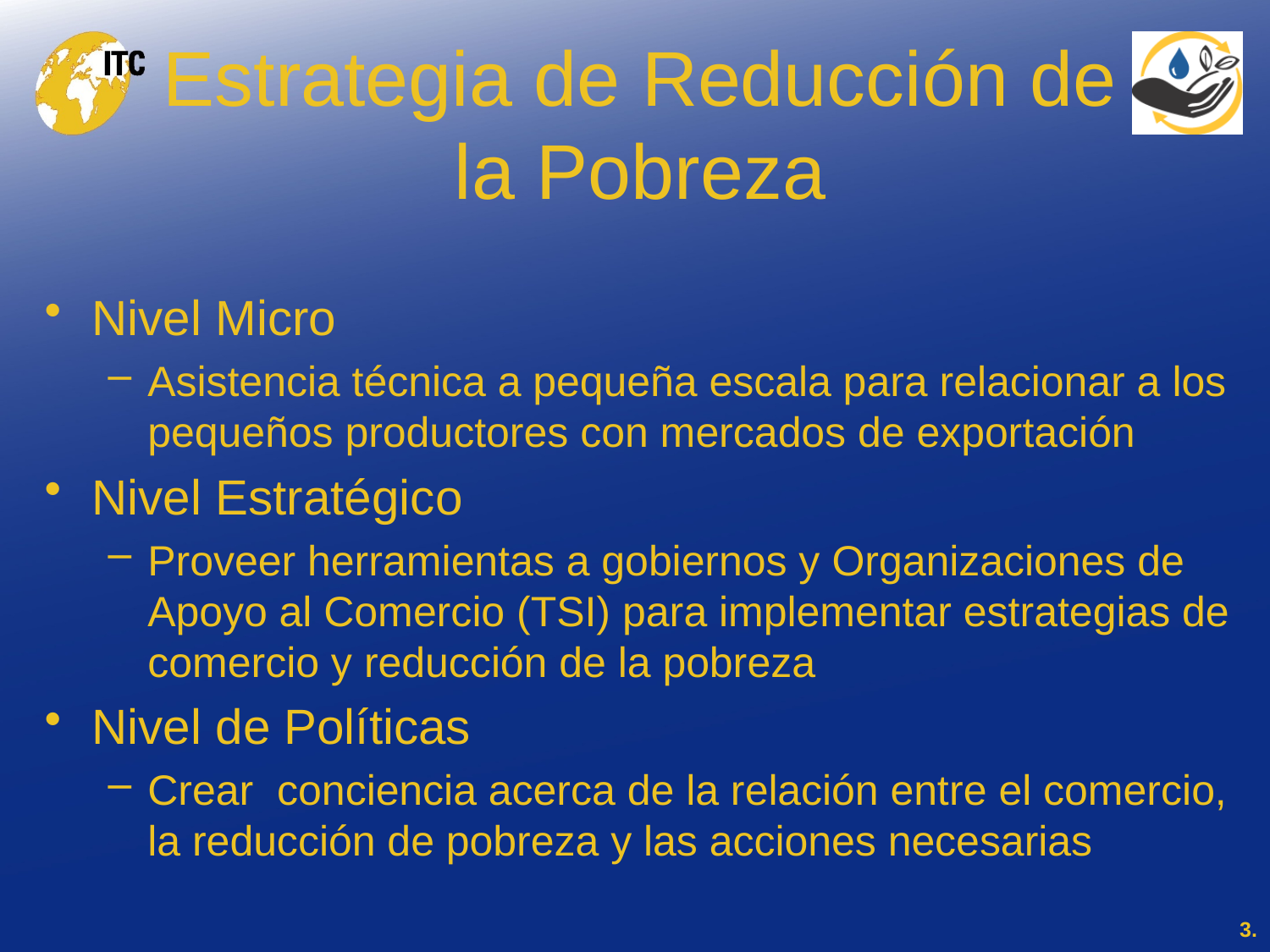

# Estrategia de Reducción de la Pobreza

Nivel Micro
Asistencia técnica a pequeña escala para relacionar a los pequeños productores con mercados de exportación
Nivel Estratégico
Proveer herramientas a gobiernos y Organizaciones de Apoyo al Comercio (TSI) para implementar estrategias de comercio y reducción de la pobreza
Nivel de Políticas
Crear  conciencia acerca de la relación entre el comercio, la reducción de pobreza y las acciones necesarias